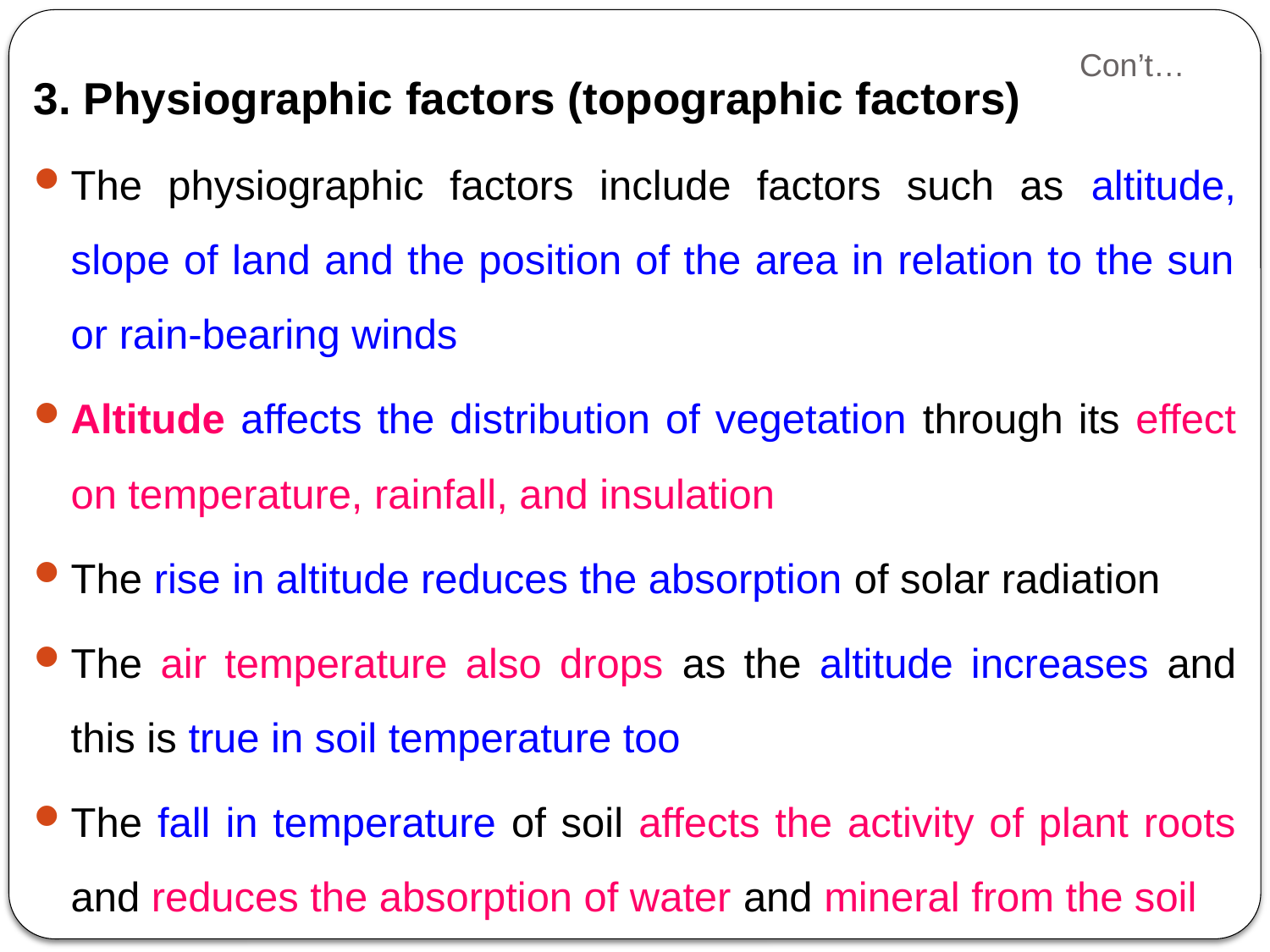

# Con’t…
3. Physiographic factors (topographic factors)
The physiographic factors include factors such as altitude, slope of land and the position of the area in relation to the sun or rain-bearing winds
Altitude affects the distribution of vegetation through its effect on temperature, rainfall, and insulation
The rise in altitude reduces the absorption of solar radiation
The air temperature also drops as the altitude increases and this is true in soil temperature too
The fall in temperature of soil affects the activity of plant roots and reduces the absorption of water and mineral from the soil